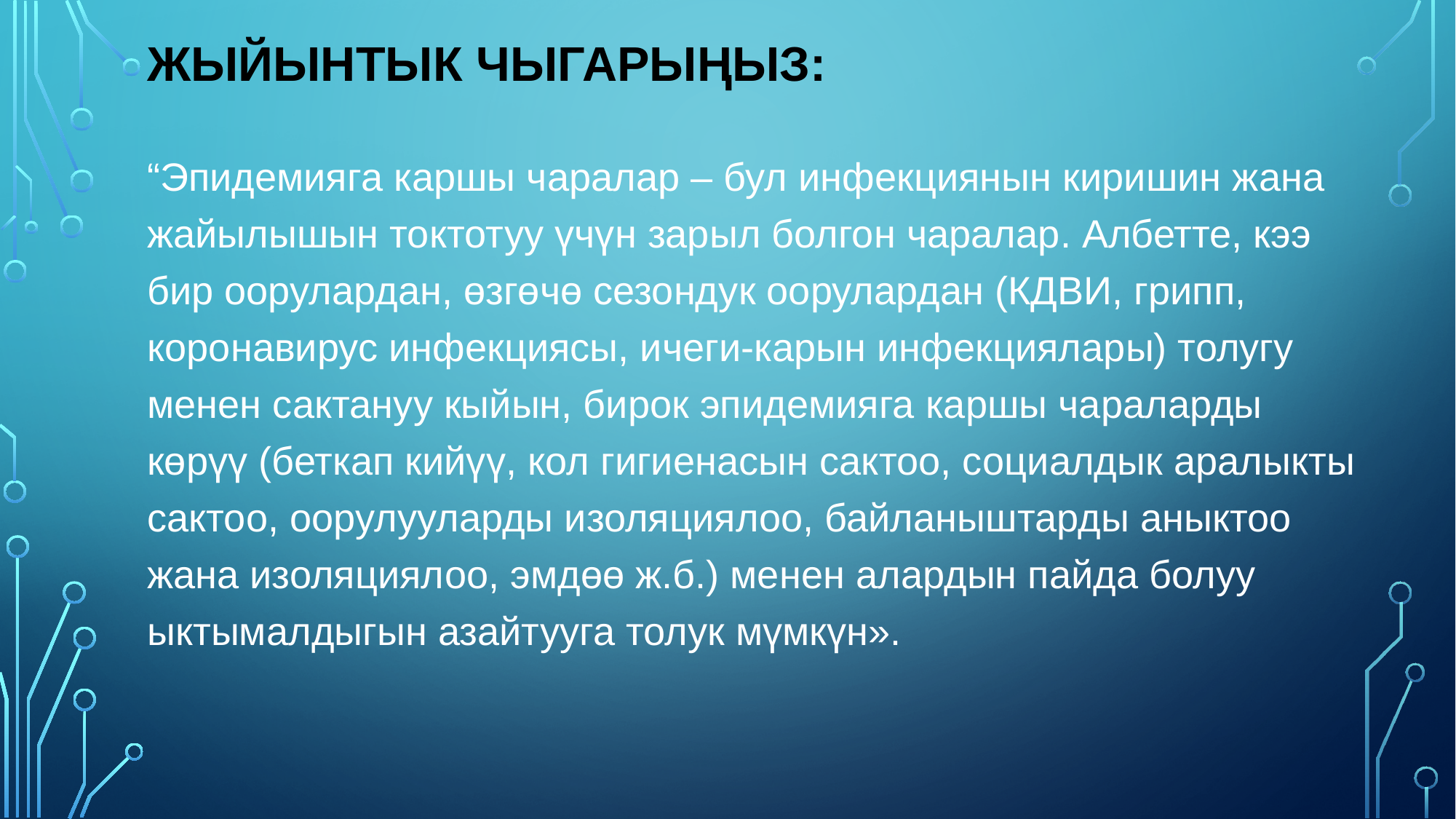

# Жыйынтык чыгарыңыз:
“Эпидемияга каршы чаралар – бул инфекциянын киришин жана жайылышын токтотуу үчүн зарыл болгон чаралар. Албетте, кээ бир оорулардан, өзгөчө сезондук оорулардан (КДВИ, грипп, коронавирус инфекциясы, ичеги-карын инфекциялары) толугу менен сактануу кыйын, бирок эпидемияга каршы чараларды көрүү (беткап кийүү, кол гигиенасын сактоо, социалдык аралыкты сактоо, оорулууларды изоляциялоо, байланыштарды аныктоо жана изоляциялоо, эмдөө ж.б.) менен алардын пайда болуу ыктымалдыгын азайтууга толук мүмкүн».